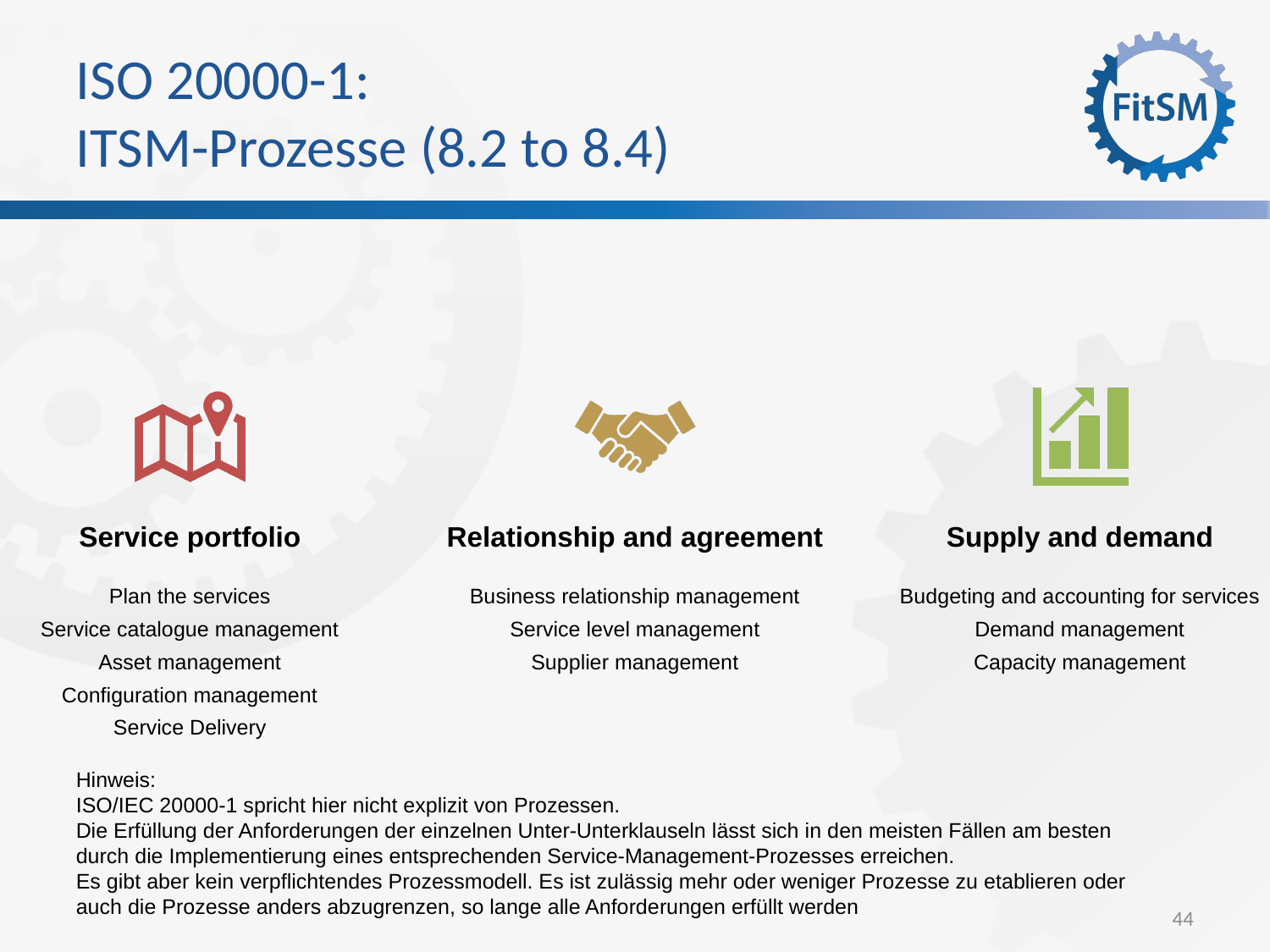

ISO 20000-1:
ITSM-Prozesse (8.2 to 8.4)
Service portfolio
Plan the services
Service catalogue management
Asset management
Configuration management
Service Delivery
Relationship and agreement
Business relationship management
Service level management
Supplier management
Supply and demand
Budgeting and accounting for services
Demand management
Capacity management
Hinweis:
ISO/IEC 20000-1 spricht hier nicht explizit von Prozessen.
Die Erfüllung der Anforderungen der einzelnen Unter-Unterklauseln lässt sich in den meisten Fällen am besten durch die Implementierung eines entsprechenden Service-Management-Prozesses erreichen.
Es gibt aber kein verpflichtendes Prozessmodell. Es ist zulässig mehr oder weniger Prozesse zu etablieren oder auch die Prozesse anders abzugrenzen, so lange alle Anforderungen erfüllt werden
44